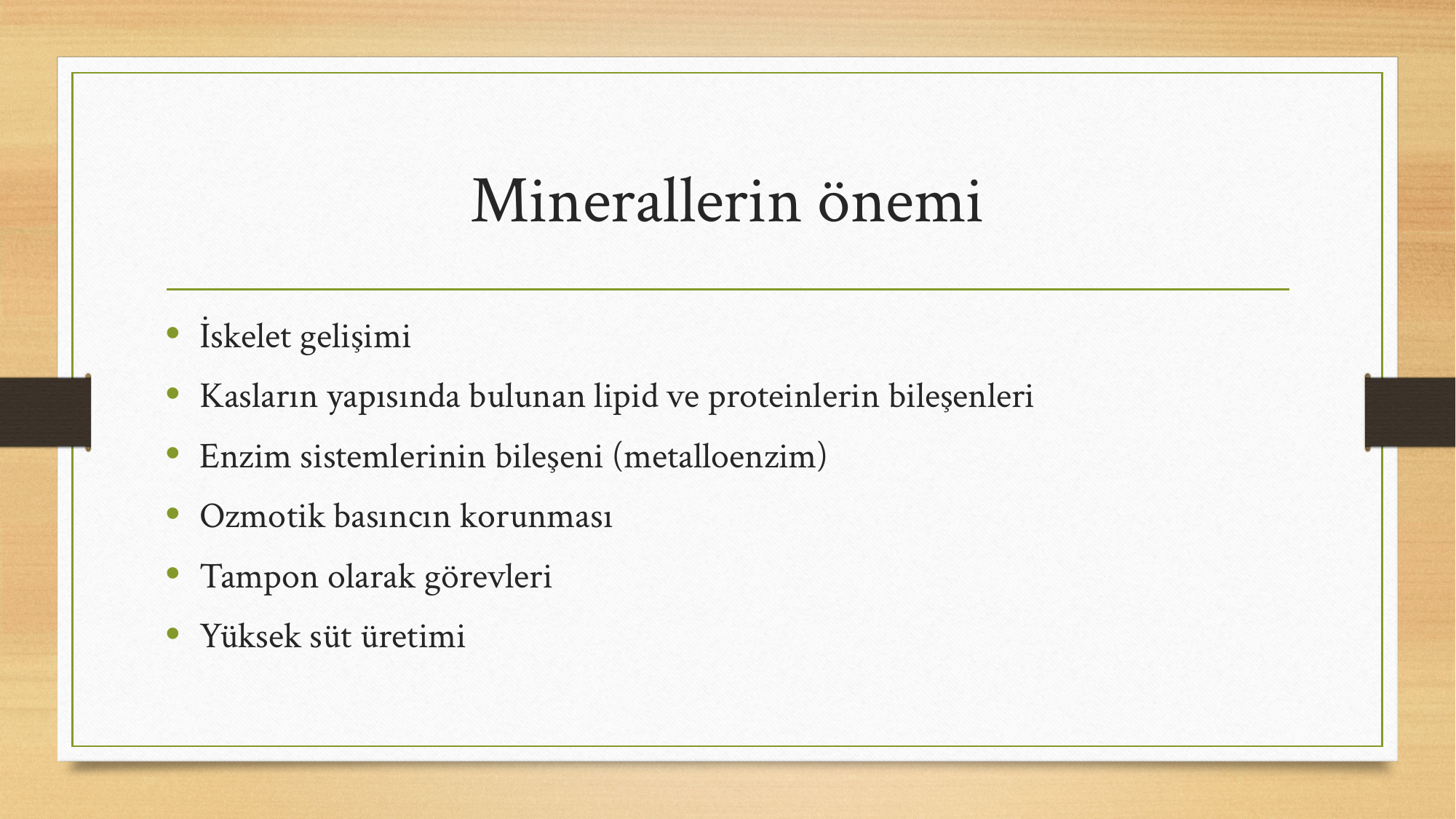

# Minerallerin önemi
İskelet gelişimi
Kasların yapısında bulunan lipid ve proteinlerin bileşenleri
Enzim sistemlerinin bileşeni (metalloenzim)
Ozmotik basıncın korunması
Tampon olarak görevleri
Yüksek süt üretimi